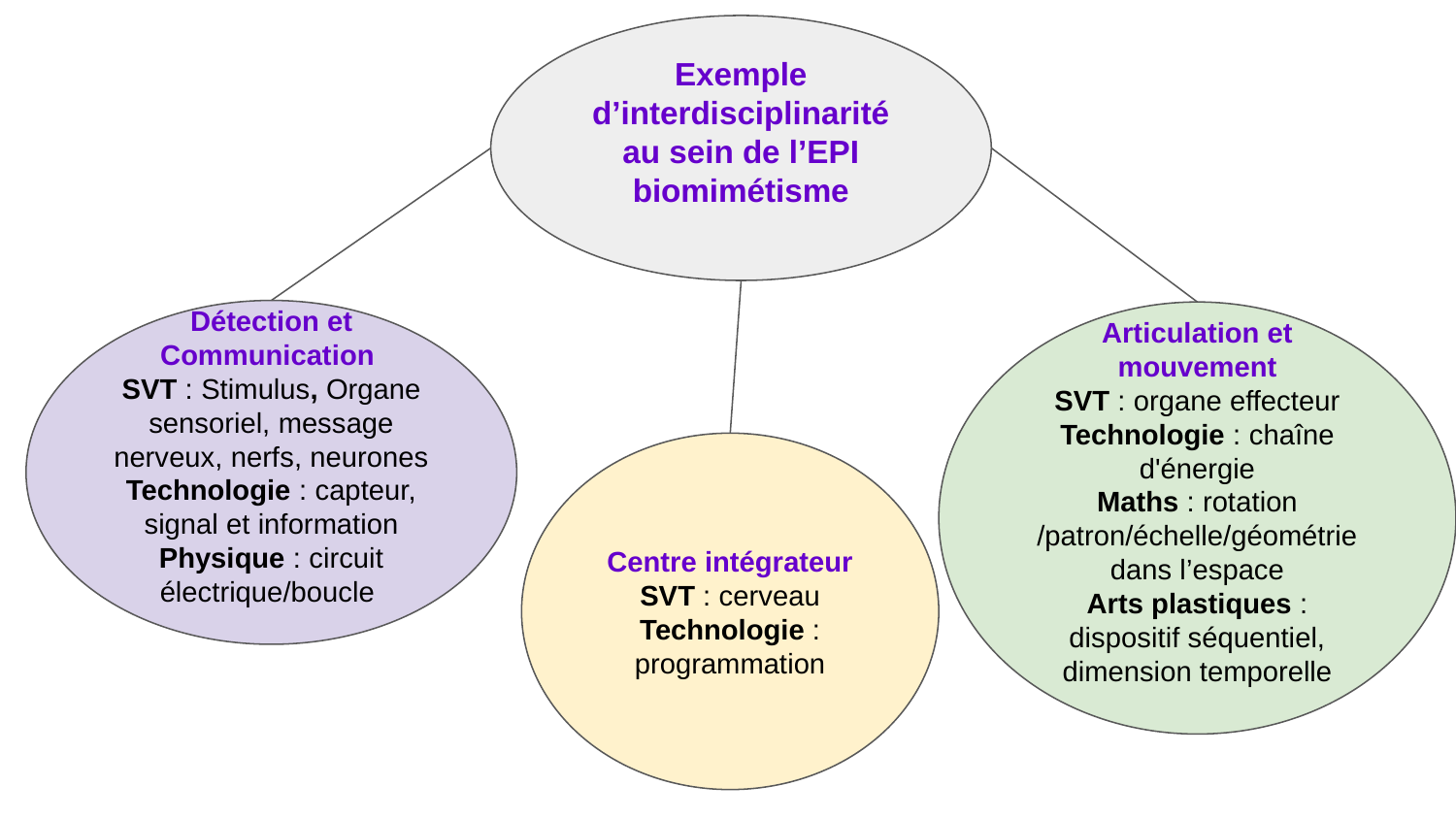

Exemple d’interdisciplinarité au sein de l’EPI biomimétisme

Détection et Communication
SVT : Stimulus, Organe sensoriel, message nerveux, nerfs, neurones
Technologie : capteur, signal et information
Physique : circuit électrique/boucle

Articulation et mouvement
SVT : organe effecteur
Technologie : chaîne d'énergie
Maths : rotation /patron/échelle/géométrie dans l’espace
Arts plastiques : dispositif séquentiel, dimension temporelle

Centre intégrateur
SVT : cerveau
Technologie : programmation